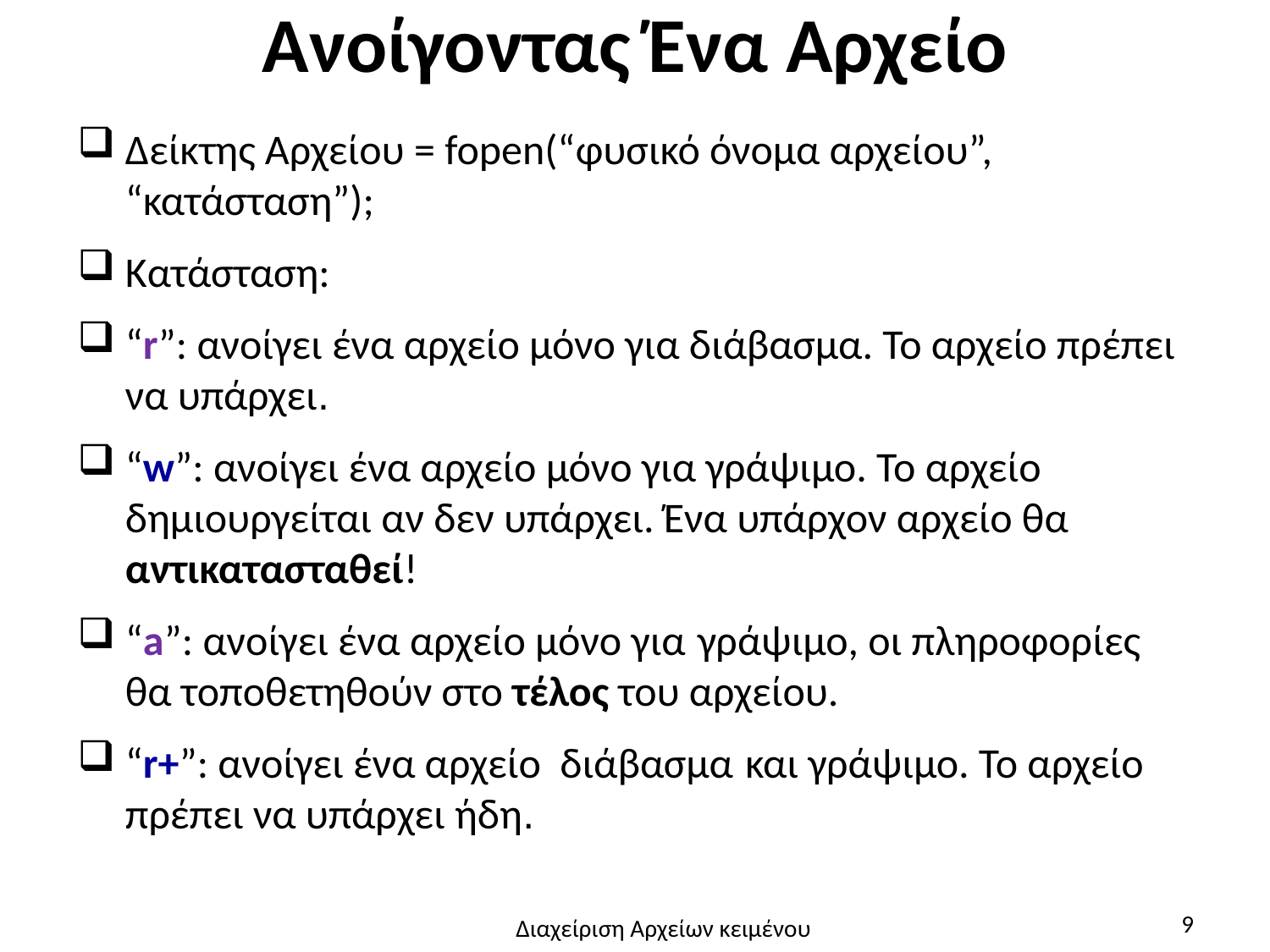

# Ανοίγοντας Ένα Αρχείο
Δείκτης Αρχείου = fopen(“φυσικό όνομα αρχείου”, “κατάσταση”);
Κατάσταση:
“r”: ανοίγει ένα αρχείο μόνο για διάβασμα. Το αρχείο πρέπει να υπάρχει.
“w”: ανοίγει ένα αρχείο μόνο για γράψιμο. Το αρχείο δημιουργείται αν δεν υπάρχει. Ένα υπάρχον αρχείο θα αντικατασταθεί!
“a”: ανοίγει ένα αρχείο μόνο για γράψιμο, οι πληροφορίες θα τοποθετηθούν στο τέλος του αρχείου.
“r+”: ανοίγει ένα αρχείο  διάβασμα και γράψιμο. Το αρχείο πρέπει να υπάρχει ήδη.

9
Διαχείριση Αρχείων κειμένου